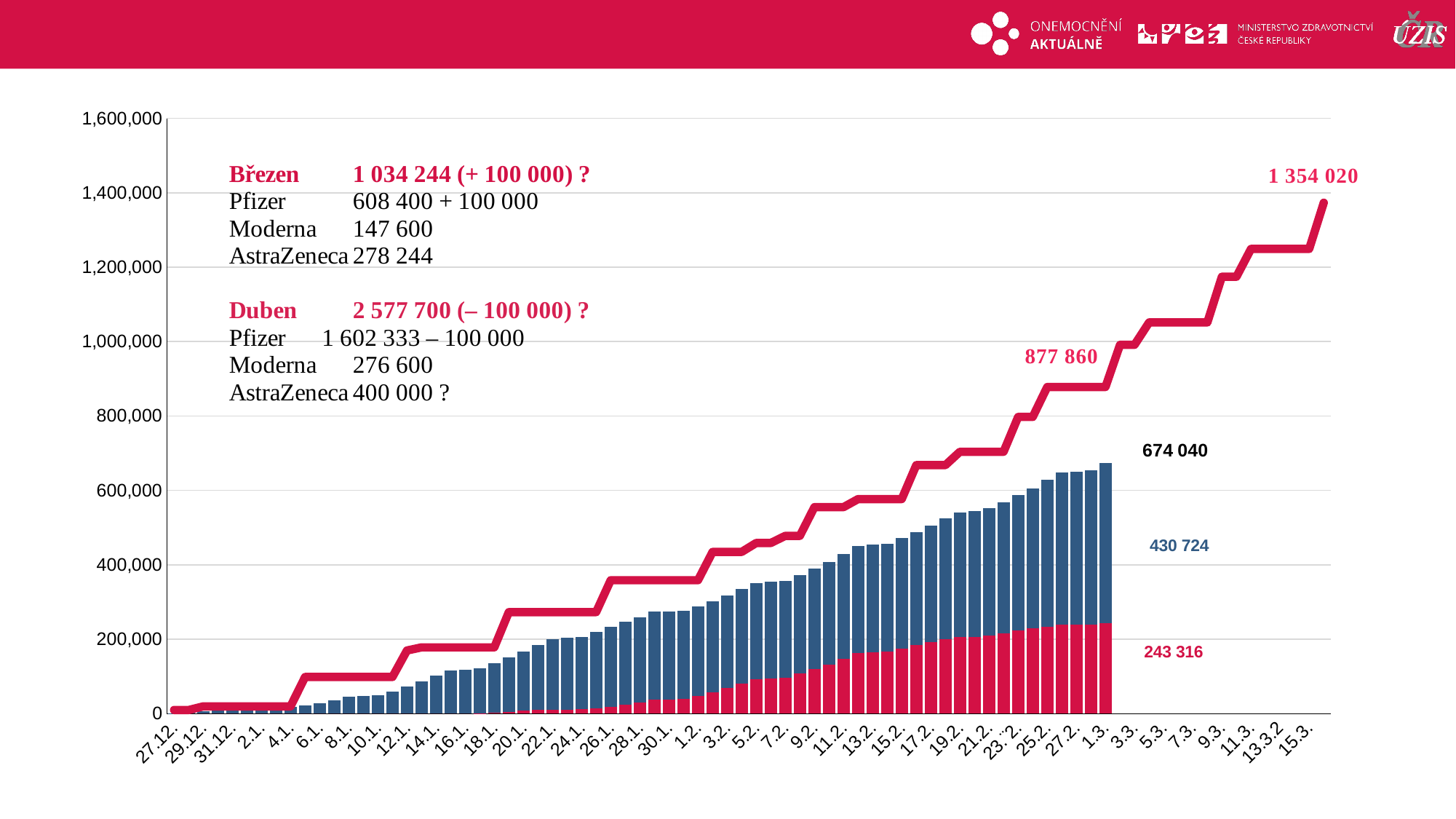

#

### Chart

| Category |  |  |  |
|---|---|---|---|
| 27.12. | 0.0 | 1261.0 | 9750.0 |
| 28.12. | 0.0 | 3545.0 | 9750.0 |
| 29.12. | 0.0 | 7005.0 | 19500.0 |
| 30.12. | 0.0 | 10474.0 | 19500.0 |
| 31.12. | 0.0 | 11785.0 | 19500.0 |
| 1.1. | 0.0 | 12047.0 | 19500.0 |
| 2.1. | 0.0 | 13305.0 | 19500.0 |
| 3.1. | 0.0 | 14221.0 | 19500.0 |
| 4.1. | 0.0 | 17791.0 | 19500.0 |
| 5.1. | 0.0 | 22299.0 | 98475.0 |
| 6.1. | 0.0 | 28107.0 | 98475.0 |
| 7.1. | 0.0 | 36049.0 | 98475.0 |
| 8.1. | 0.0 | 45991.0 | 98475.0 |
| 9.1. | 0.0 | 47987.0 | 98475.0 |
| 10.1. | 0.0 | 49703.0 | 98475.0 |
| 11.1. | 0.0 | 59473.0 | 98475.0 |
| 12.1. | 0.0 | 72847.0 | 169650.0 |
| 13.1. | 0.0 | 86326.0 | 178050.0 |
| 14.1. | 0.0 | 101454.0 | 178050.0 |
| 15.1. | 0.0 | 115298.0 | 178050.0 |
| 16.1. | 0.0 | 118644.0 | 178050.0 |
| 17.1. | 625.0 | 121091.0 | 178050.0 |
| 18.1. | 2406.0 | 133518.0 | 178050.0 |
| 19.1. | 5095.0 | 145814.0 | 272820.0 |
| 20.1. | 7712.0 | 159185.0 | 272820.0 |
| 21.1. | 9422.0 | 174504.0 | 272820.0 |
| 22.1. | 10426.0 | 189106.0 | 272820.0 |
| 23.1. | 11265.0 | 192318.0 | 272820.0 |
| 24.1. | 12123.0 | 194548.0 | 272820.0 |
| 25.1. | 15034.0 | 204081.0 | 272820.0 |
| 26.1. | 18971.0 | 214421.0 | 358530.0 |
| 27.1. | 23437.0 | 223265.0 | 358530.0 |
| 28.1. | 29493.0 | 230268.0 | 358530.0 |
| 29.1. | 37212.0 | 236326.0 | 358530.0 |
| 30.1. | 38281.0 | 237042.0 | 358530.0 |
| 31.1. | 39403.0 | 237735.0 | 358530.0 |
| 1.2. | 47180.0 | 241411.0 | 358530.0 |
| 2.2. | 57275.0 | 245437.0 | 434580.0 |
| 3.2. | 68171.0 | 249699.0 | 434580.0 |
| 4.2. | 80976.0 | 254501.0 | 434580.0 |
| 5.2. | 91513.0 | 259765.0 | 458580.0 |
| 6.2. | 93814.0 | 260595.0 | 458580.0 |
| 7.2. | 96126.0 | 261419.0 | 477780.0 |
| 8.2. | 107387.0 | 265295.0 | 477780.0 |
| 9.2. | 119188.0 | 270224.0 | 555000.0 |
| 10.2. | 132102.0 | 275529.0 | 555000.0 |
| 11.2. | 147918.0 | 281552.0 | 555000.0 |
| 12.2. | 162165.0 | 287651.0 | 576600.0 |
| 13.2. | 165095.0 | 289146.0 | 576600.0 |
| 14.2. | 166454.0 | 290128.0 | 576600.0 |
| 15.2. | 175606.0 | 296185.0 | 576600.0 |
| 16.2. | 184173.0 | 304394.0 | 667860.0 |
| 17.2. | 191899.0 | 313510.0 | 667860.0 |
| 18.2. | 199303.0 | 324943.0 | 667860.0 |
| 19.2. | 205399.0 | 335075.0 | 703860.0 |
| 20.2. | 206559.0 | 336918.0 | 703860.0 |
| 21.2. | 210187.0 | 341687.0 | 703860.0 |
| 22.2. | 216119.0 | 351495.0 | 703860.0 |
| 23.¨2. | 222941.0 | 363874.0 | 797460.0 |
| 24.2. | 228748.0 | 377274.0 | 797460.0 |
| 25.2. | 233961.0 | 394285.0 | 877860.0 |
| 26.2. | 238739.0 | 408546.0 | 877860.0 |
| 27.2. | 239285.0 | 411313.0 | 877860.0 |
| 28.2. | 239799.0 | 413407.0 | 877860.0 |
| 1.3. | 243316.0 | 430724.0 | 877860.0 |
| 2.3. | None | None | 991350.0 |
| 3.3. | None | None | 991350.0 |
| 4.3. | None | None | 1051350.0 |
| 5.3. | None | None | 1051350.0 |
| 6.3. | None | None | 1051350.0 |
| 7.3. | None | None | 1051350.0 |
| 8.3. | None | None | 1051350.0 |
| 9.3. | None | None | 1174200.0 |
| 10.3. | None | None | 1174200.0 |
| 11.3. | None | None | 1249000.0 |
| 12.3.2 | None | None | 1249000.0 |
| 13.3.2 | None | None | 1249000.0 |
| 14.3. | None | None | 1249000.0 |
| 15.3. | None | None | 1249000.0 |
| 16.3. | None | None | 1373020.0 |